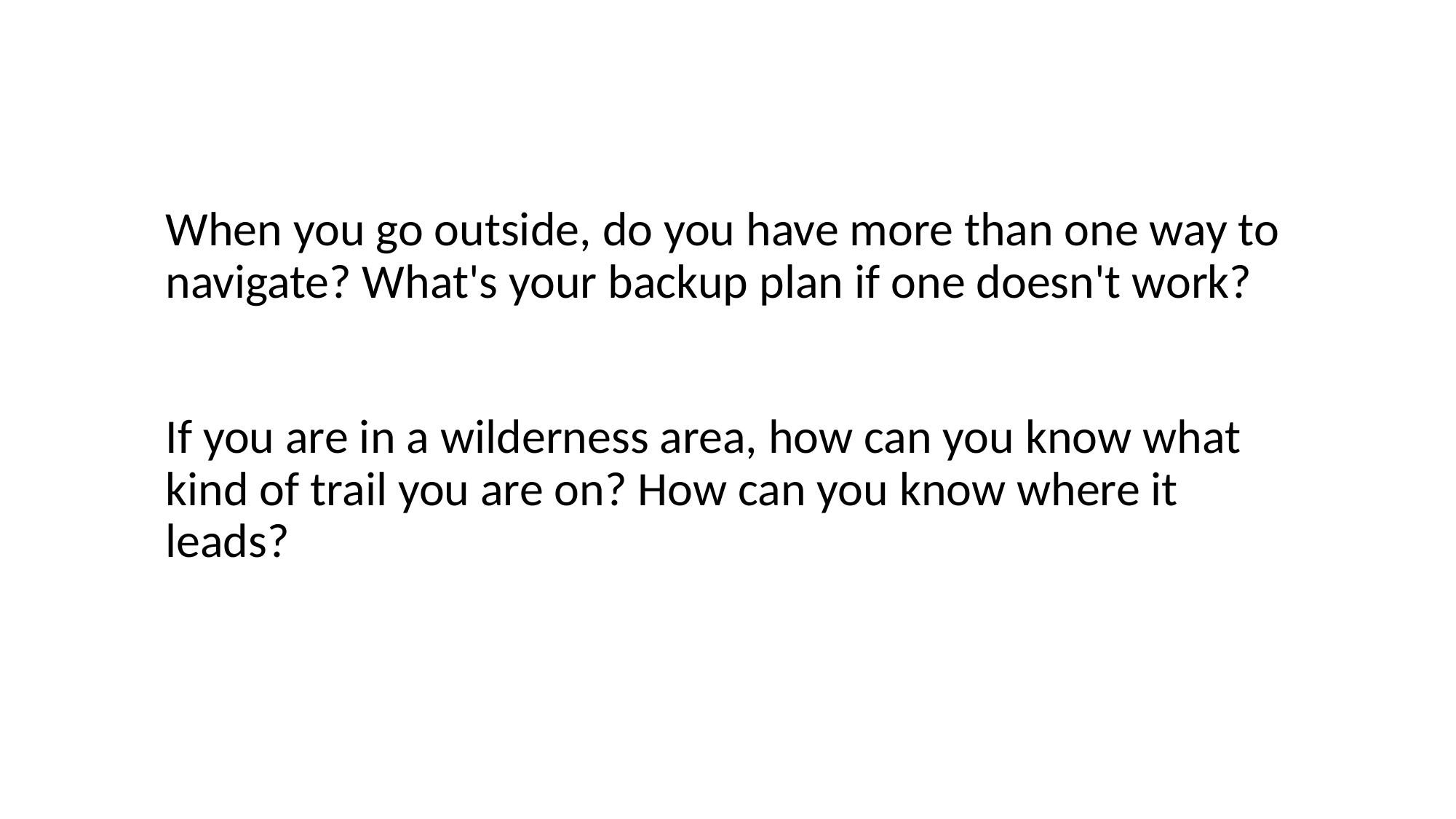

# When you go outside, do you have more than one way to navigate? What's your backup plan if one doesn't work? If you are in a wilderness area, how can you know what kind of trail you are on? How can you know where it leads?